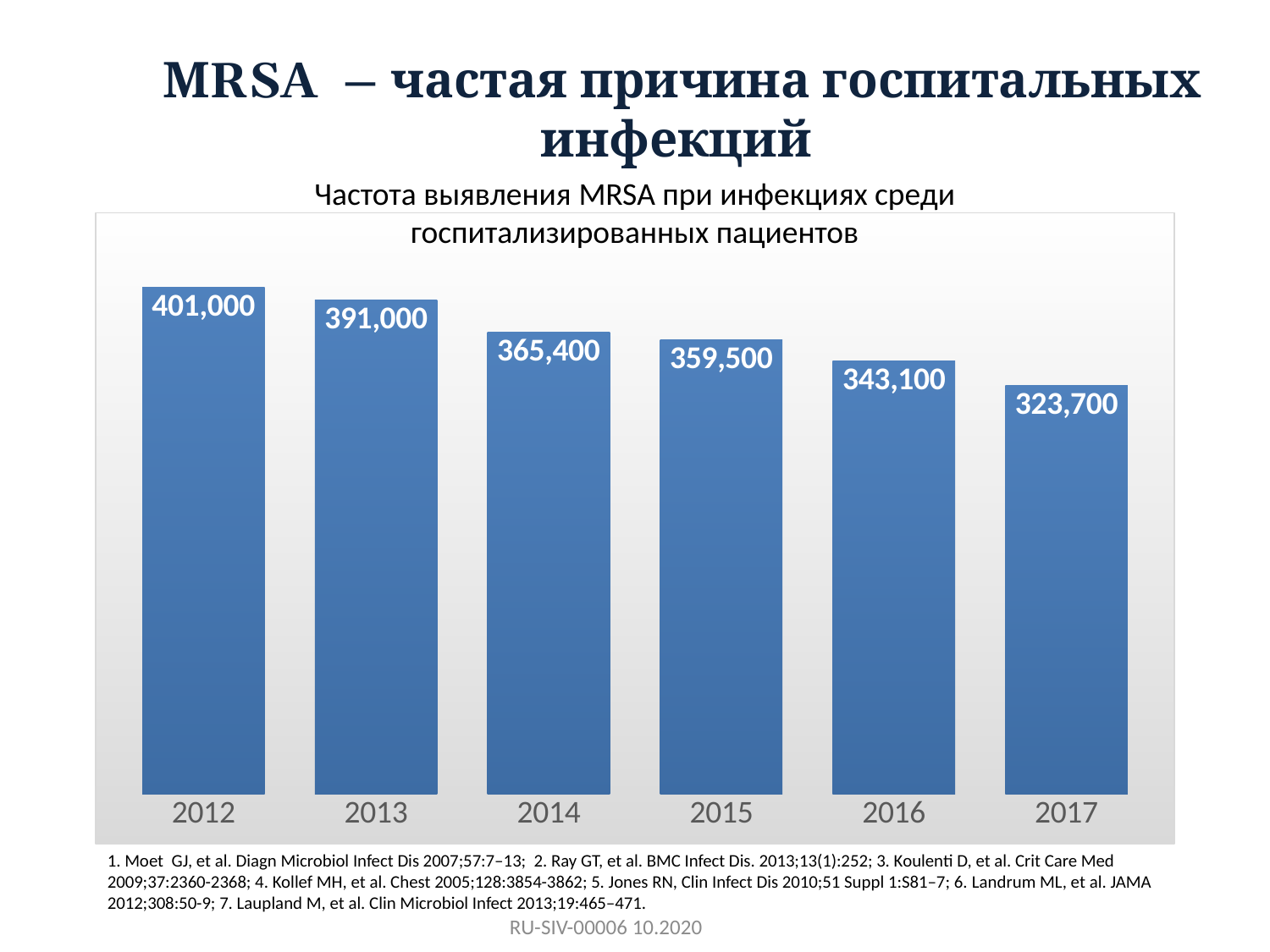

# МRSA  – частая причина госпитальных инфекций
Частота выявления MRSA при инфекциях среди госпитализированных пациентов

### Chart

| Category | Ряд 1 |
|---|---|
| 2012 | 401000.0 |
| 2013 | 391000.0 |
| 2014 | 365400.0 |
| 2015 | 359500.0 |
| 2016 | 343100.0 |
| 2017 | 323700.0 |
1. Moet  GJ, et al. Diagn Microbiol Infect Dis 2007;57:7‒13;  2. Ray GT, et al. BMC Infect Dis. 2013;13(1):252; 3. Koulenti D, et al. Crit Care Med 2009;37:2360-2368; 4. Kollef MH, et al. Chest 2005;128:3854-3862; 5. Jones RN, Clin Infect Dis 2010;51 Suppl 1:S81‒7; 6. Landrum ML, et al. JAMA 2012;308:50-9; 7. Laupland M, et al. Clin Microbiol Infect 2013;19:465‒471.
RU-SIV-00006 10.2020